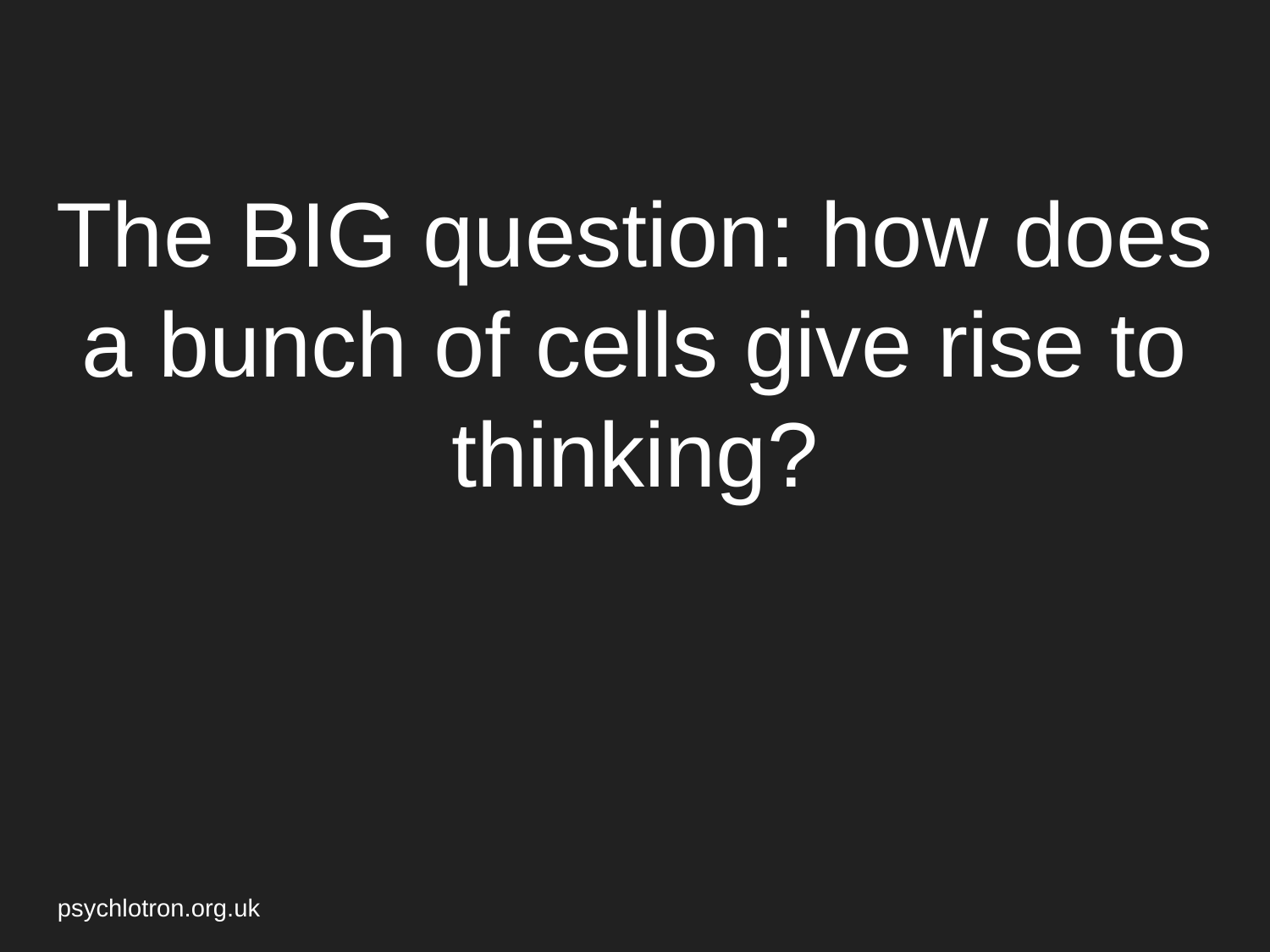

# The BIG question: how does a bunch of cells give rise to thinking?